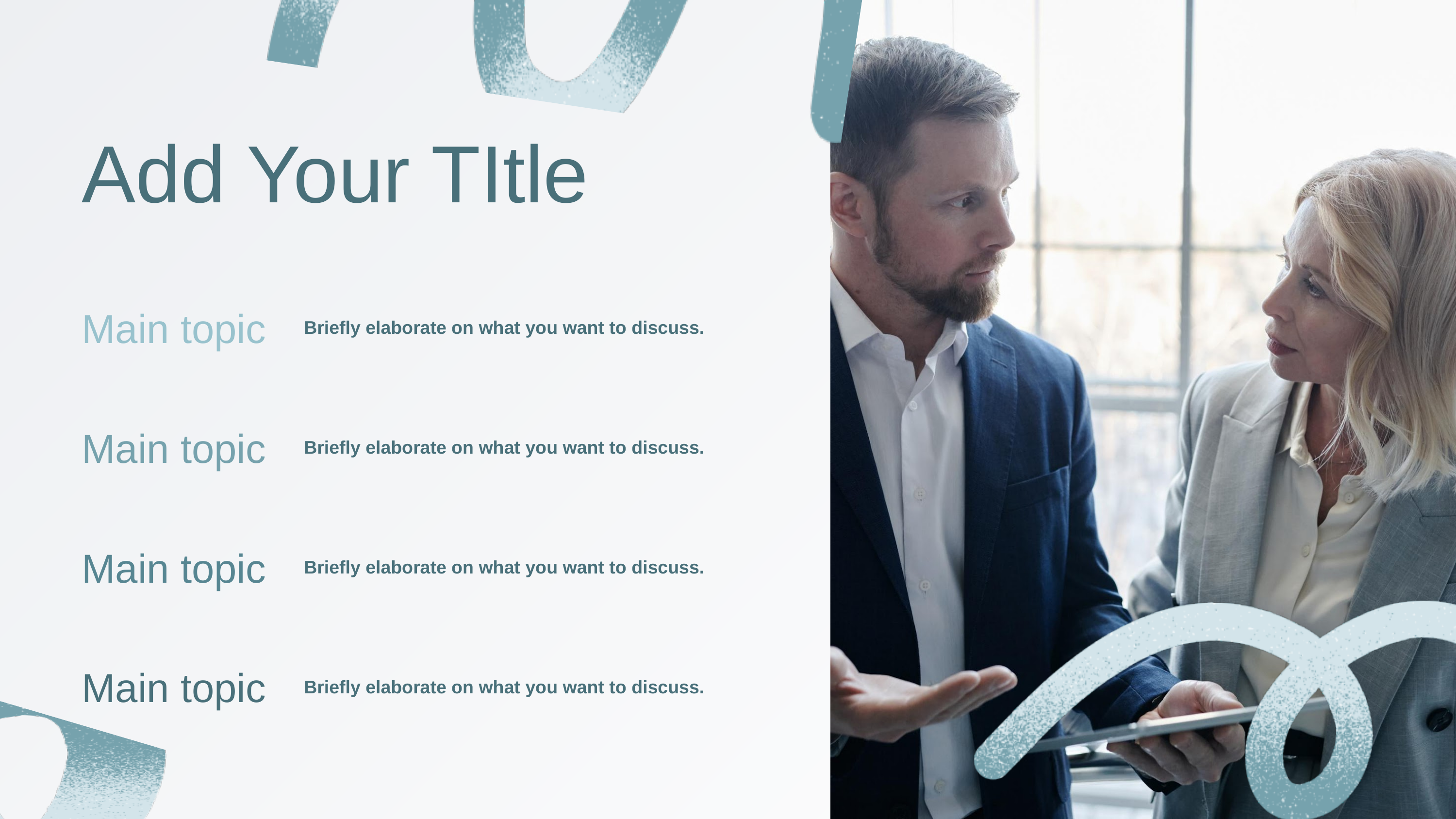

Add Your TItle
Main topic
Briefly elaborate on what you want to discuss.
Main topic
Briefly elaborate on what you want to discuss.
Main topic
Briefly elaborate on what you want to discuss.

Main topic
Briefly elaborate on what you want to discuss.